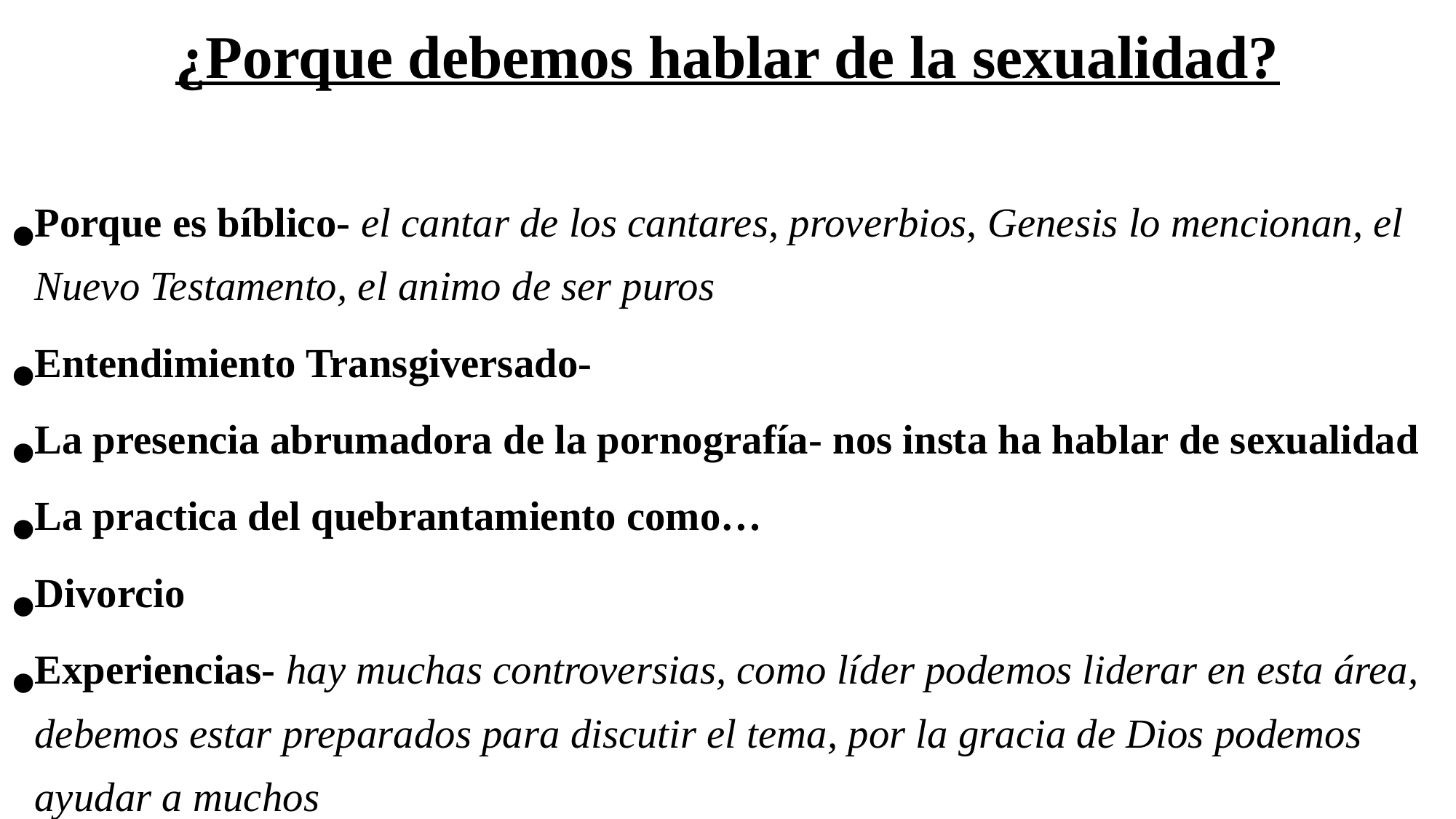

# ¿Porque debemos hablar de la sexualidad?

Porque es bíblico- el cantar de los cantares, proverbios, Genesis lo mencionan, el Nuevo Testamento, el animo de ser puros
Entendimiento Transgiversado-
La presencia abrumadora de la pornografía- nos insta ha hablar de sexualidad
La practica del quebrantamiento como…
Divorcio
Experiencias- hay muchas controversias, como líder podemos liderar en esta área, debemos estar preparados para discutir el tema, por la gracia de Dios podemos ayudar a muchos